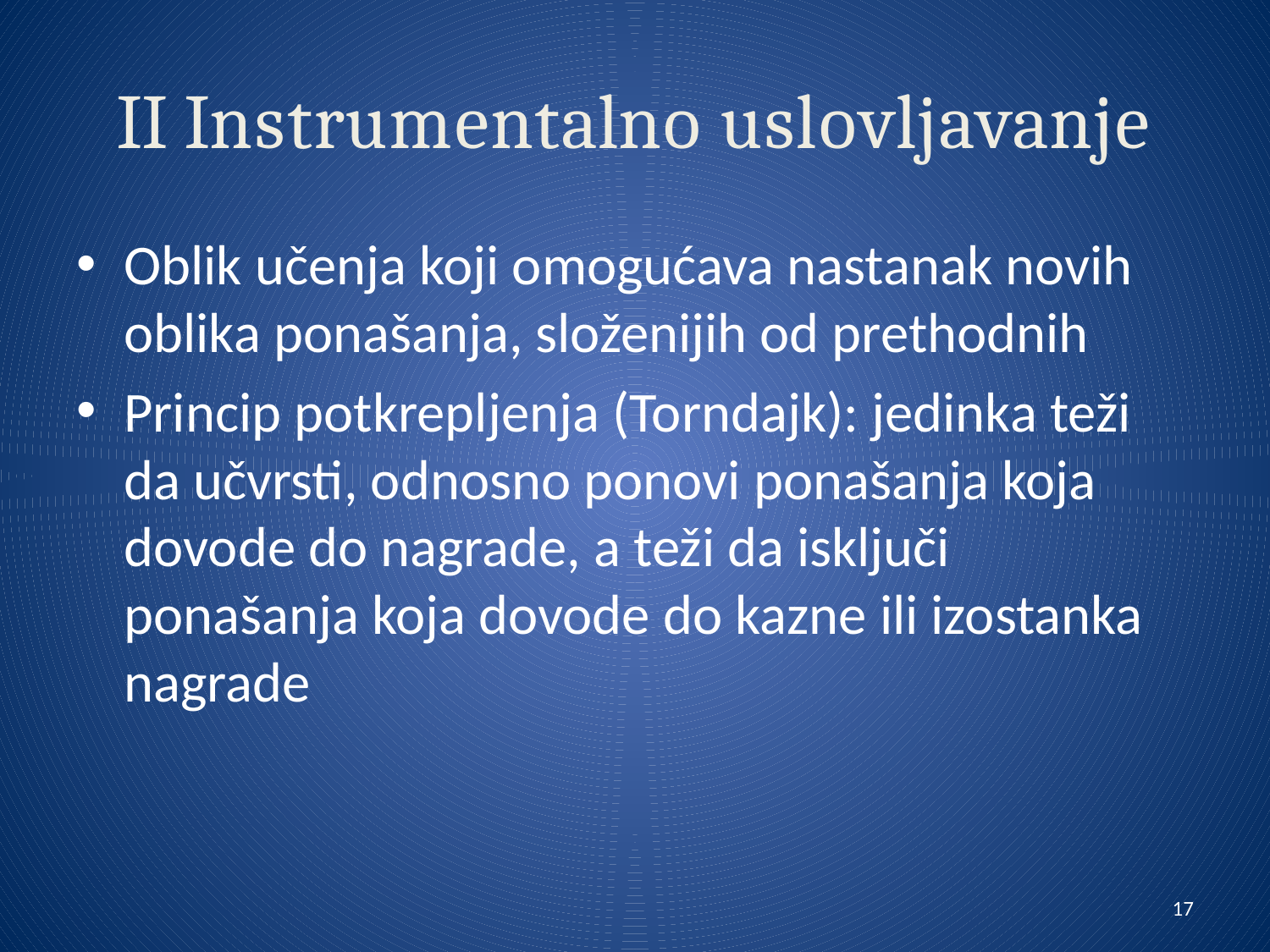

# II Instrumentalno uslovljavanje
Oblik učenja koji omogućava nastanak novih oblika ponašanja, složenijih od prethodnih
Princip potkrepljenja (Torndajk): jedinka teži da učvrsti, odnosno ponovi ponašanja koja dovode do nagrade, a teži da isključi ponašanja koja dovode do kazne ili izostanka nagrade
17